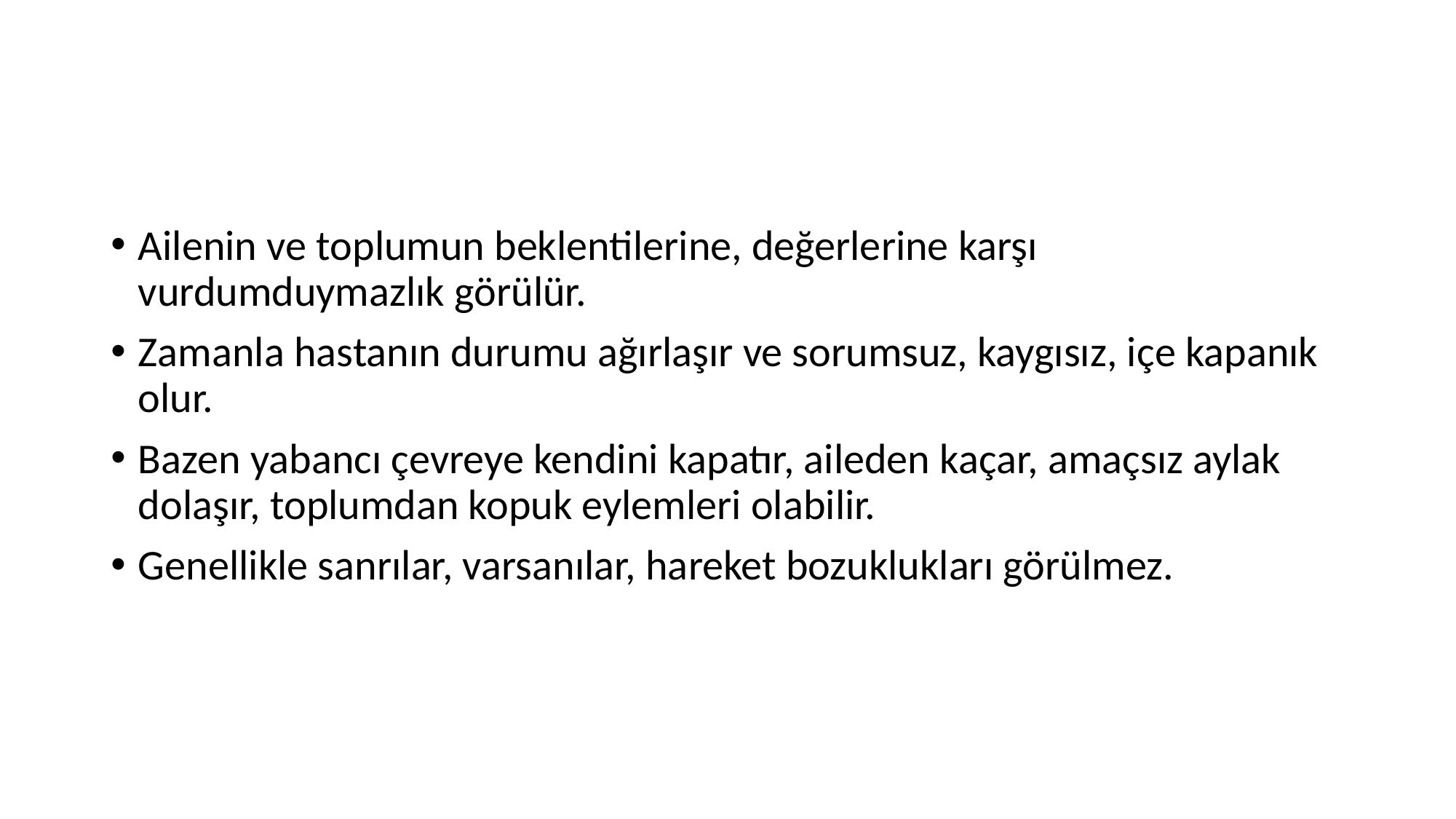

#
Ailenin ve toplumun beklentilerine, değerlerine karşı vurdumduymazlık görülür.
Zamanla hastanın durumu ağırlaşır ve sorumsuz, kaygısız, içe kapanık olur.
Bazen yabancı çevreye kendini kapatır, aileden kaçar, amaçsız aylak dolaşır, toplumdan kopuk eylemleri olabilir.
Genellikle sanrılar, varsanılar, hareket bozuklukları görülmez.